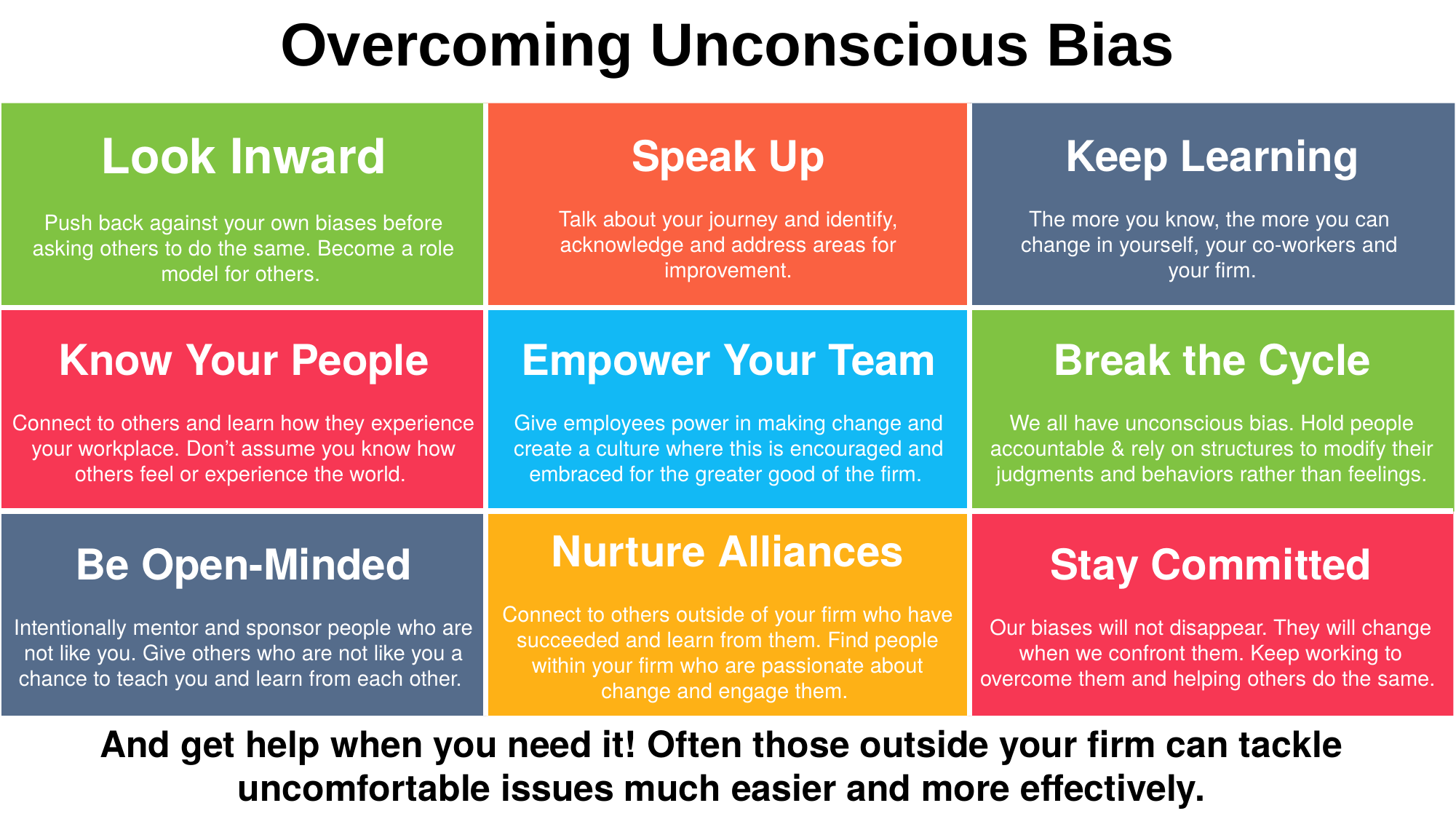

Overcoming Unconscious Bias
Speak Up

Talk about your journey and identify, acknowledge and address areas for improvement.
Keep Learning

The more you know, the more you can
change in yourself, your co-workers and
your firm.
Look Inward

Push back against your own biases before asking others to do the same. Become a role model for others.
Break the Cycle

We all have unconscious bias. Hold people accountable & rely on structures to modify their judgments and behaviors rather than feelings.
Know Your People

Connect to others and learn how they experience your workplace. Don’t assume you know how others feel or experience the world.
Empower Your Team

Give employees power in making change and create a culture where this is encouraged and embraced for the greater good of the firm.
Stay Committed

Our biases will not disappear. They will change when we confront them. Keep working to overcome them and helping others do the same.
Nurture Alliances

Connect to others outside of your firm who have succeeded and learn from them. Find people within your firm who are passionate about change and engage them.
Be Open-Minded

Intentionally mentor and sponsor people who are not like you. Give others who are not like you a chance to teach you and learn from each other.
And get help when you need it! Often those outside your firm can tackle
uncomfortable issues much easier and more effectively.